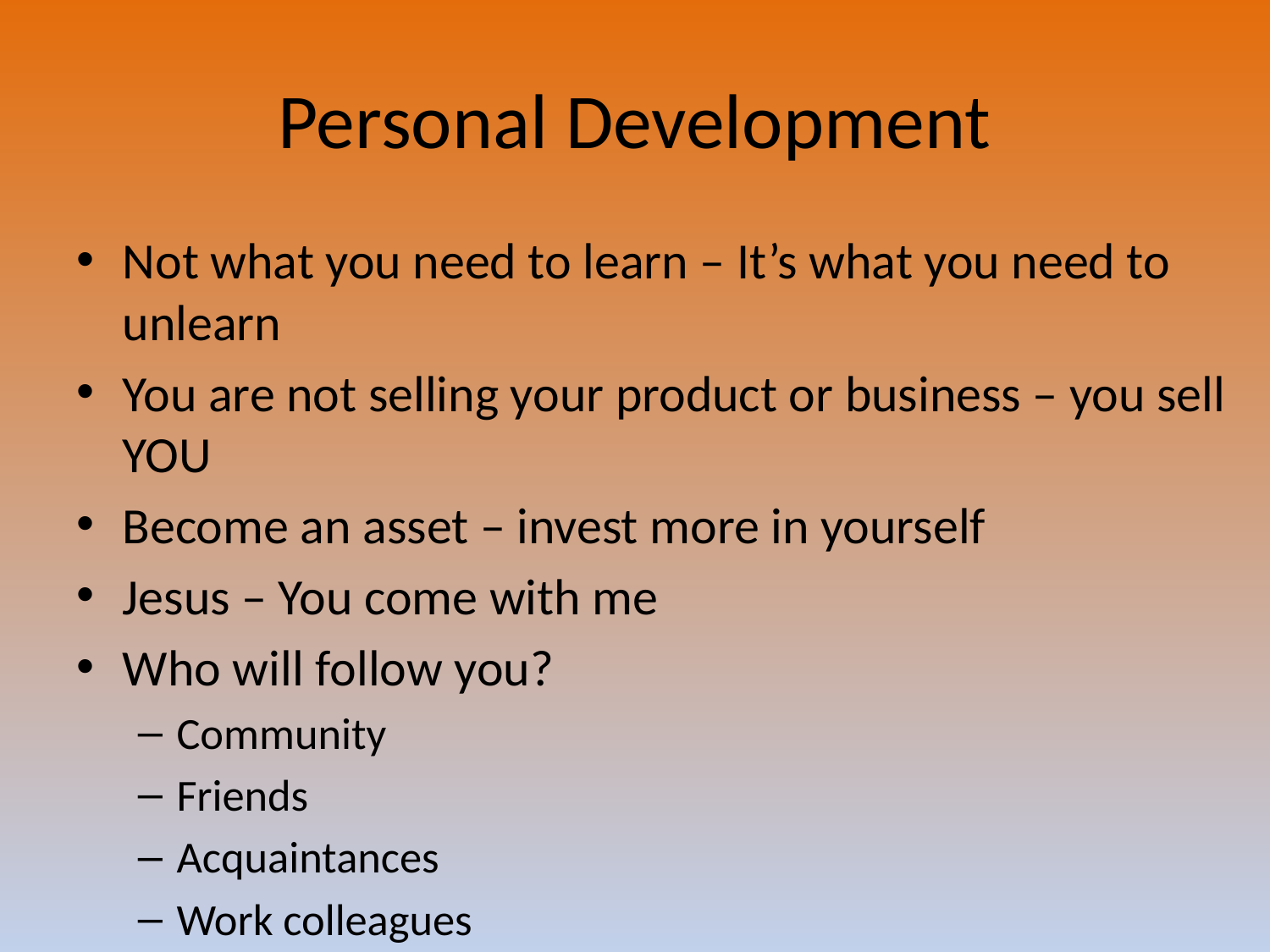

# Personal Development
Not what you need to learn – It’s what you need to unlearn
You are not selling your product or business – you sell YOU
Become an asset – invest more in yourself
Jesus – You come with me
Who will follow you?
Community
Friends
Acquaintances
Work colleagues